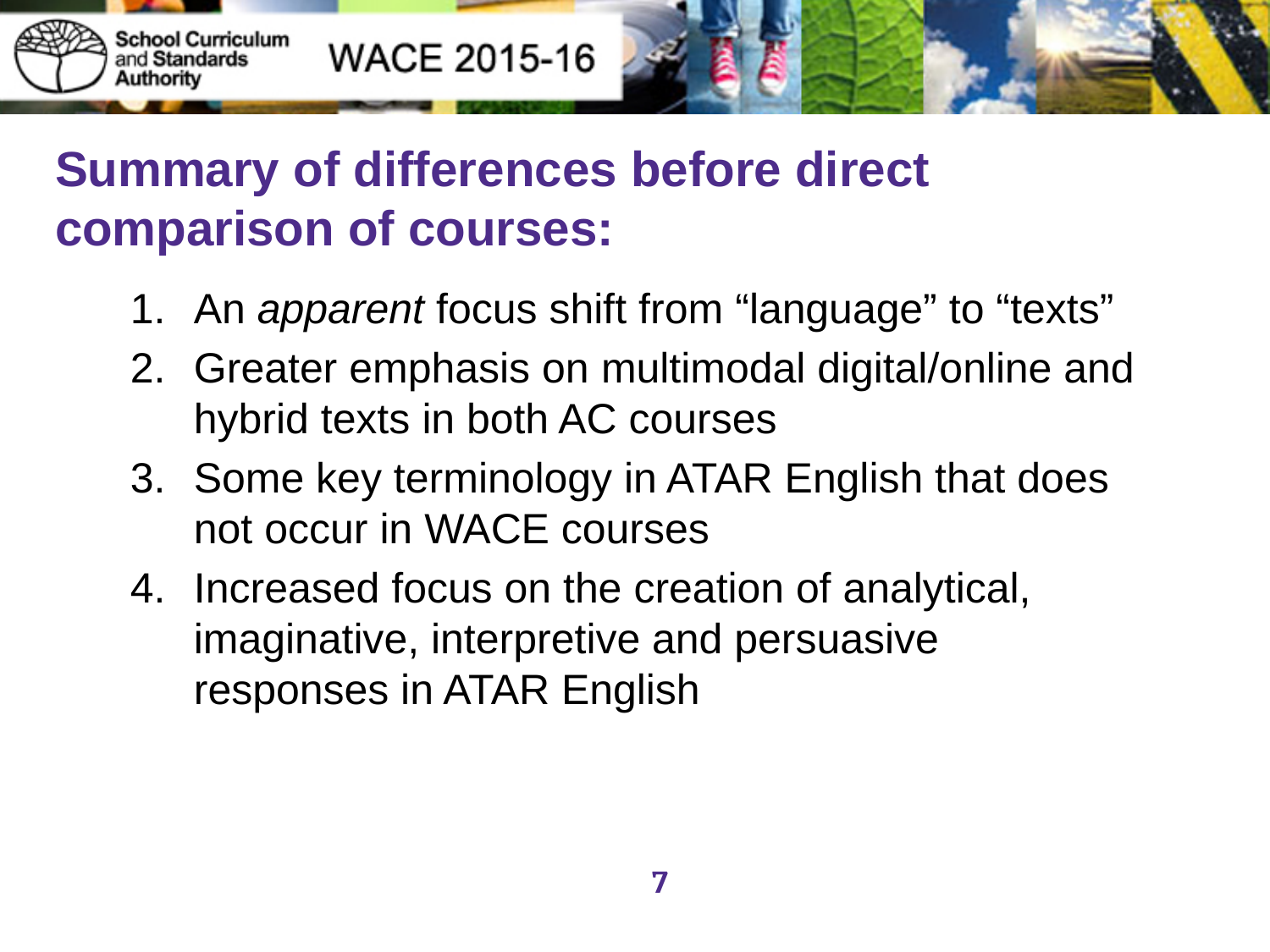

# Summary of differences before direct comparison of courses:
An apparent focus shift from “language” to “texts”
Greater emphasis on multimodal digital/online and hybrid texts in both AC courses
Some key terminology in ATAR English that does not occur in WACE courses
Increased focus on the creation of analytical, imaginative, interpretive and persuasive responses in ATAR English

7
7